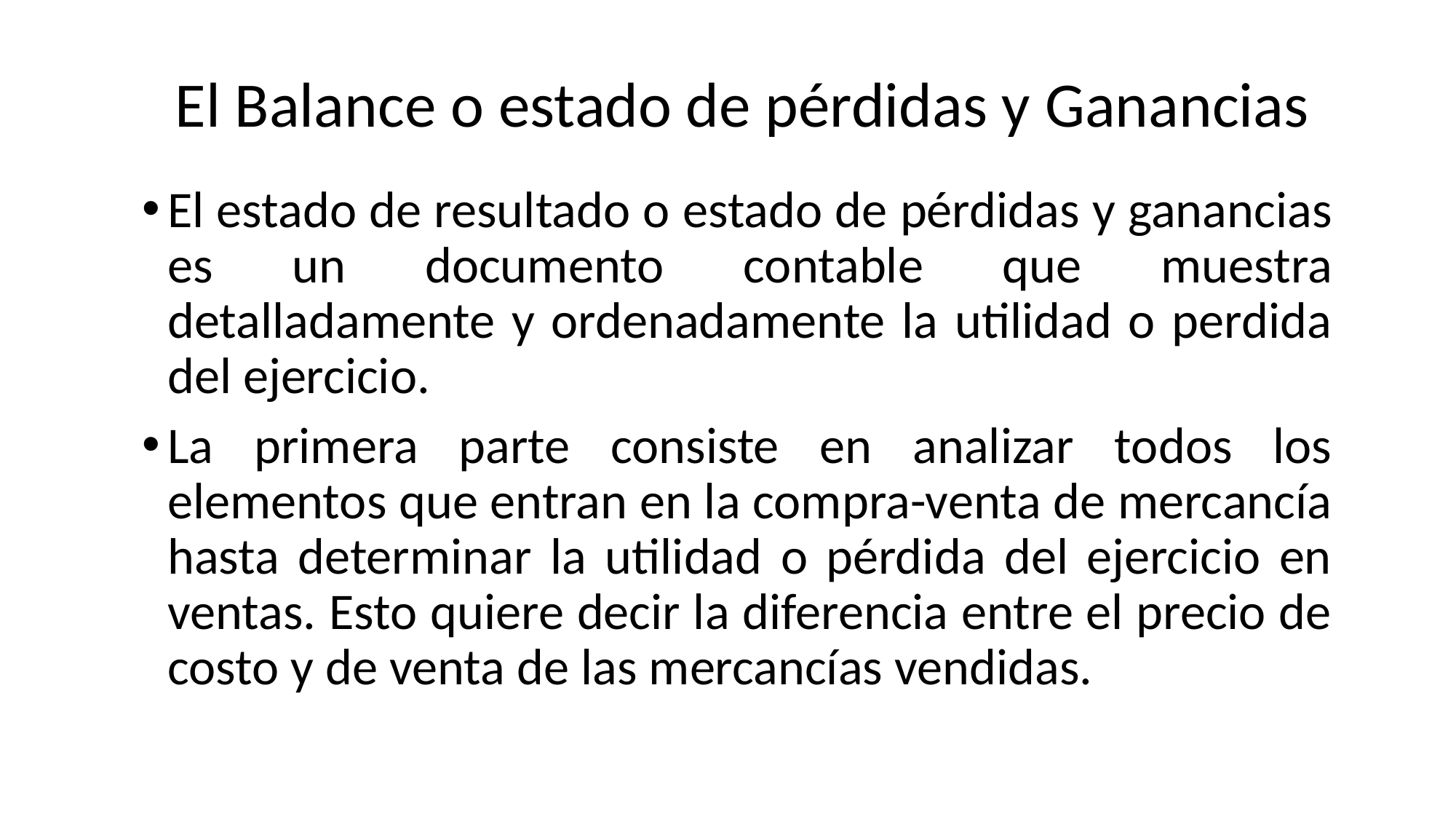

# El Balance o estado de pérdidas y Ganancias
El estado de resultado o estado de pérdidas y ganancias es un documento contable que muestra detalladamente y ordenadamente la utilidad o perdida del ejercicio.
La primera parte consiste en analizar todos los elementos que entran en la compra-venta de mercancía hasta determinar la utilidad o pérdida del ejercicio en ventas. Esto quiere decir la diferencia entre el precio de costo y de venta de las mercancías vendidas.